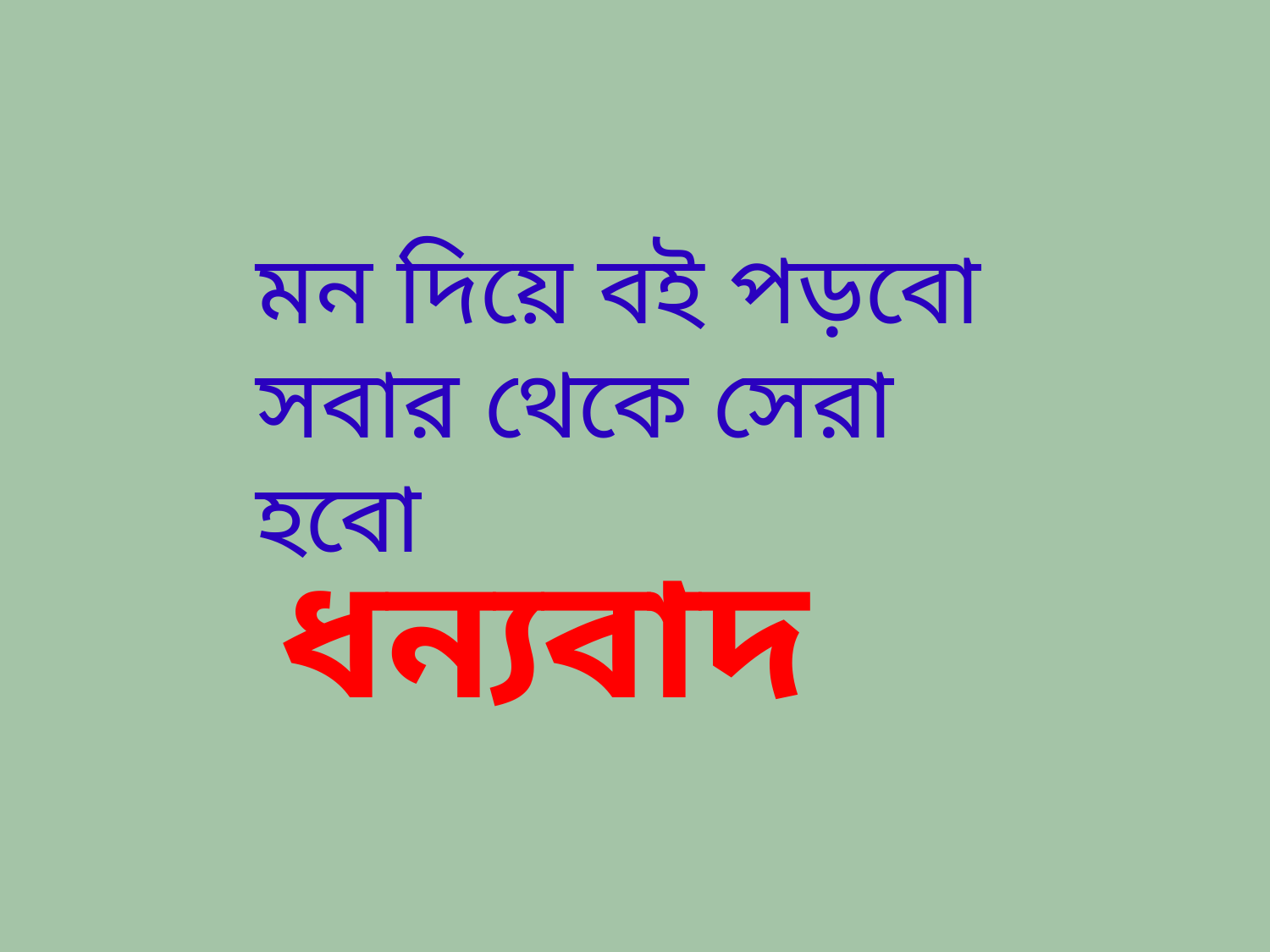

মন দিয়ে বই পড়বো
সবার থেকে সেরা হবো
ধন্যবাদ